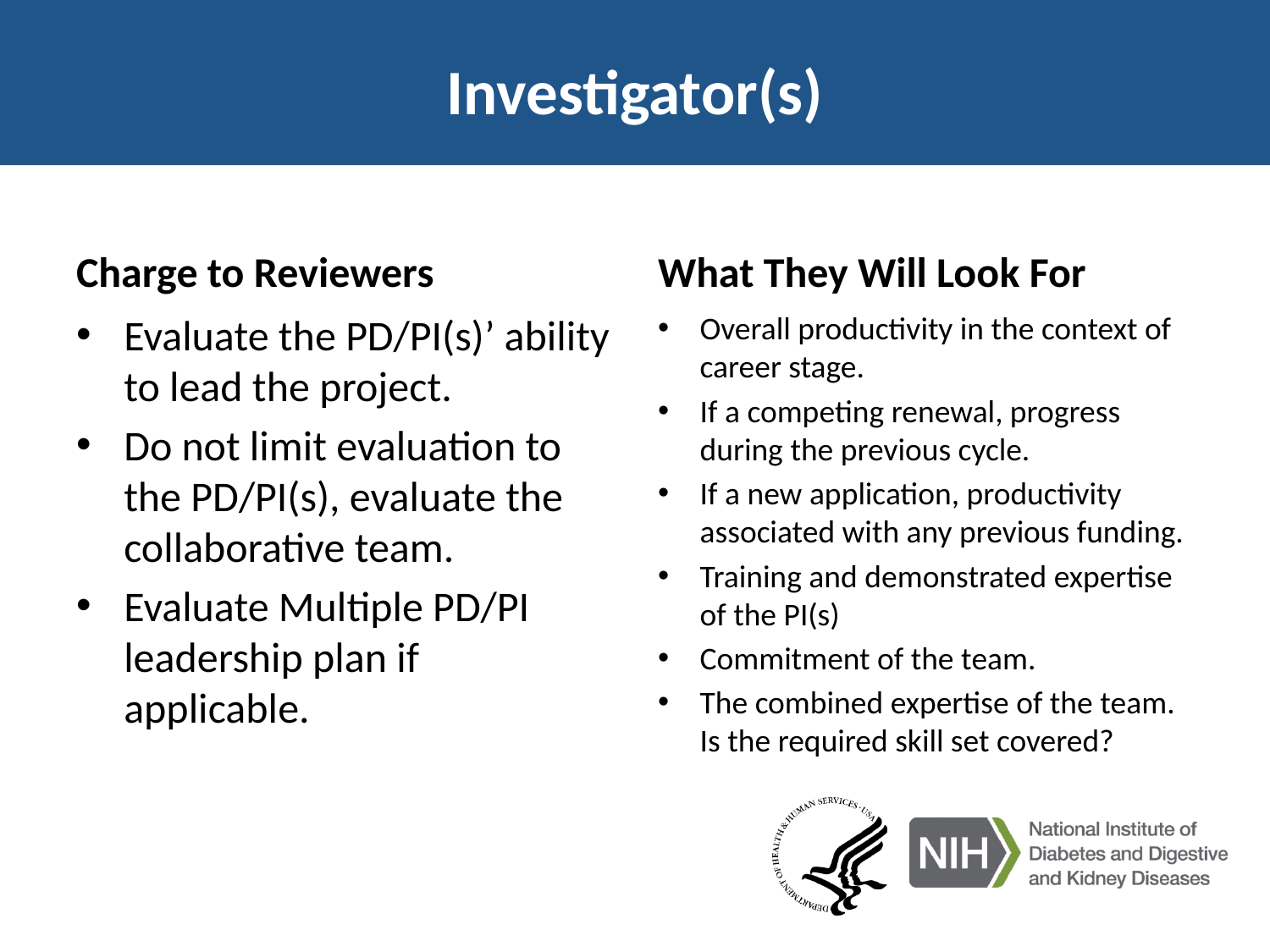

# Investigator(s)
Charge to Reviewers
What They Will Look For
Evaluate the PD/PI(s)’ ability to lead the project.
Do not limit evaluation to the PD/PI(s), evaluate the collaborative team.
Evaluate Multiple PD/PI leadership plan if applicable.
Overall productivity in the context of career stage.
If a competing renewal, progress during the previous cycle.
If a new application, productivity associated with any previous funding.
Training and demonstrated expertise of the PI(s)
Commitment of the team.
The combined expertise of the team.  Is the required skill set covered?